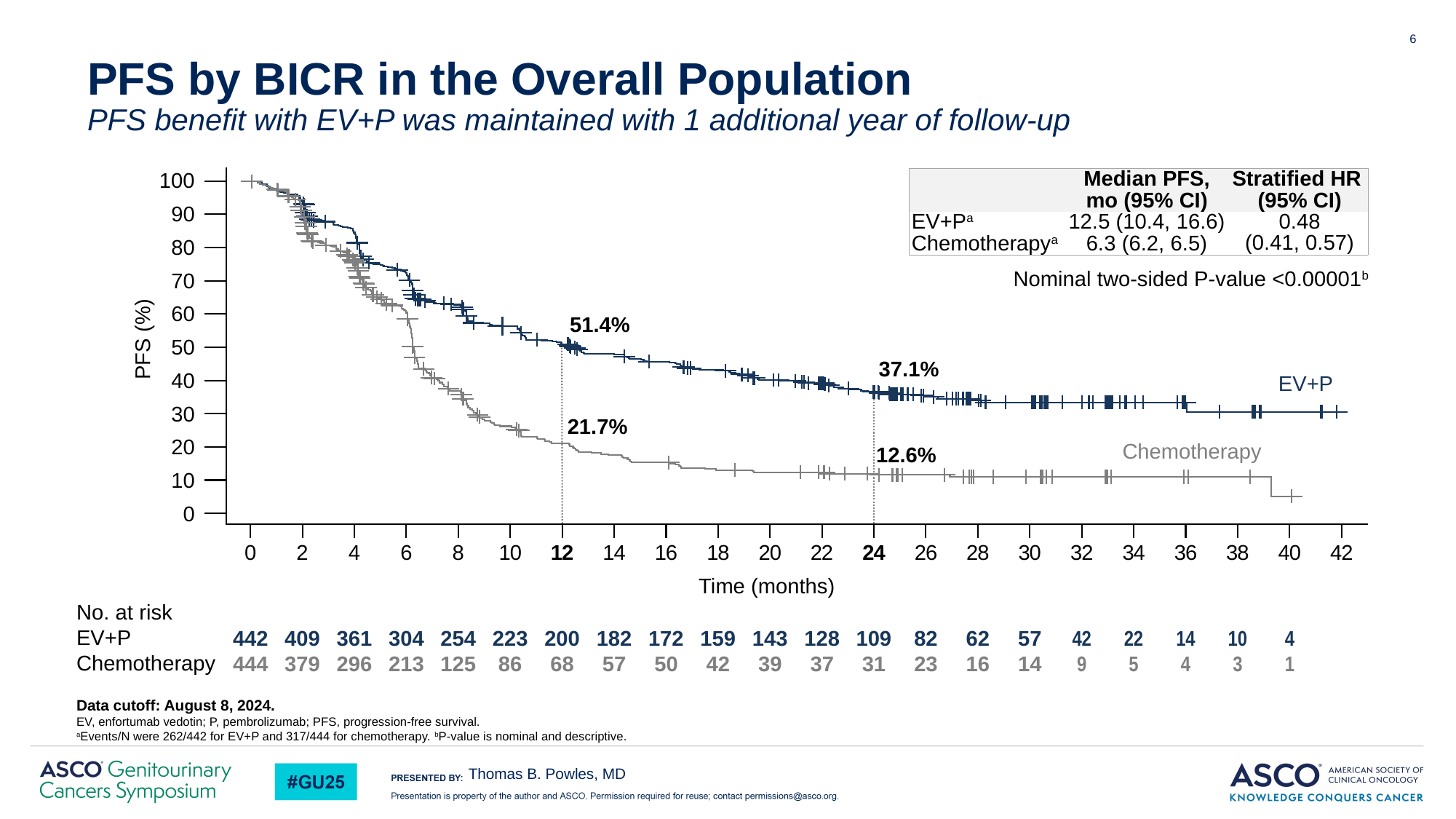

6
# PFS by BICR in the Overall Population PFS benefit with EV+P was maintained with 1 additional year of follow-up
100
90
80
70
60
50
40
30
20
10
0

PFS (%)
EV+P
Chemotherapy
0
2
4
6
8
10
12
14
16
18
20
22
24
26
28
30
32
34
36
38
40
42
Time (months)
No. at risk
EV+P
Chemotherapy
442
444
409
379
361
296
304
213
254
125
223
86
200
68
182
57
172
50
159
42
143
39
128
37
109
31
82
23
62
16
57
14
42
9
22
5
14
4
10
3
4
1

|  | Median PFS, mo (95% CI) | Stratified HR (95% CI) |
| --- | --- | --- |
| EV+Pa | 12.5 (10.4, 16.6) | 0.48 (0.41, 0.57) |
| Chemotherapya | 6.3 (6.2, 6.5) |  |
Nominal two-sided P-value <0.00001b
51.4%
37.1%
21.7%
12.6%
Data cutoff: August 8, 2024.
EV, enfortumab vedotin; P, pembrolizumab; PFS, progression-free survival.
aEvents/N were 262/442 for EV+P and 317/444 for chemotherapy. bP-value is nominal and descriptive.